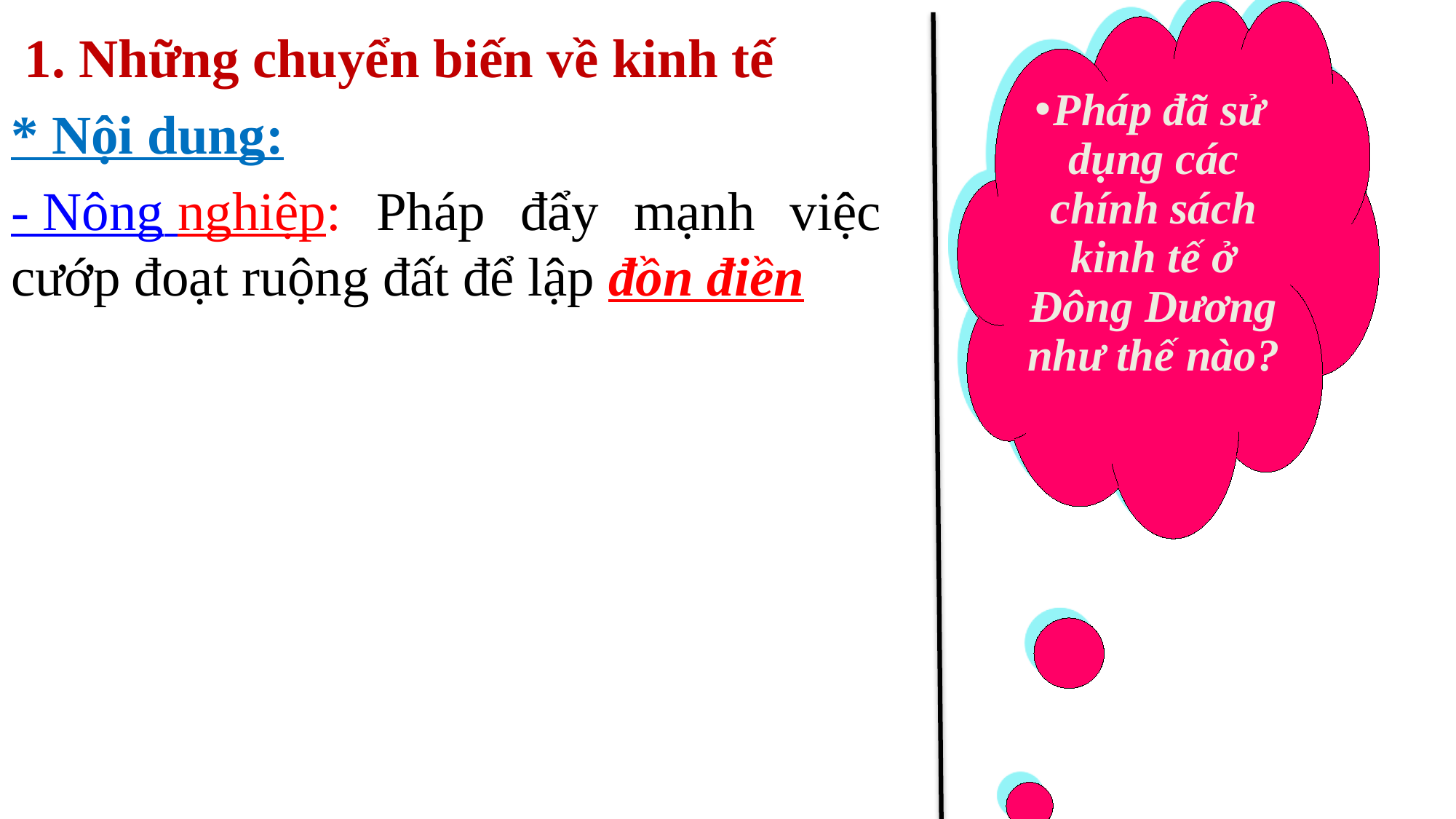

Pháp đã sử dụng các chính sách kinh tế ở Đông Dương như thế nào?
 1. Những chuyển biến về kinh tế
* Nội dung:
- Nông nghiệp: Pháp đẩy mạnh việc cướp đoạt ruộng đất để lập đồn điền